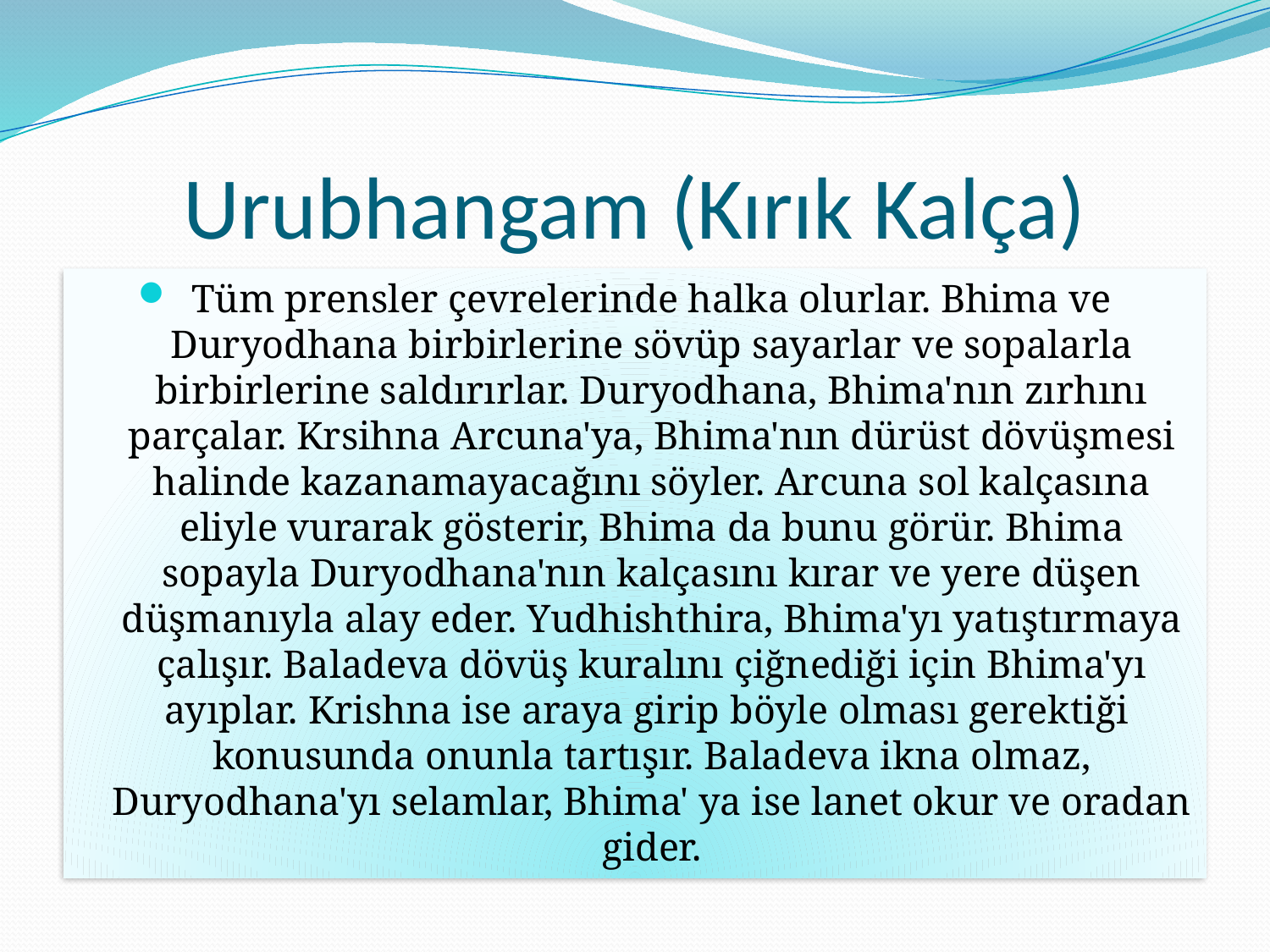

# Urubhangam (Kırık Kalça)
Tüm prensler çevrelerinde halka olurlar. Bhima ve Duryodhana birbirlerine sövüp sayarlar ve sopalarla birbirlerine saldırırlar. Duryodhana, Bhima'nın zırhını parçalar. Krsihna Arcuna'ya, Bhima'nın dürüst dövüşmesi halinde kazanamayacağını söyler. Arcuna sol kalçasına eliyle vurarak gösterir, Bhima da bunu görür. Bhima sopayla Duryodhana'nın kalçasını kırar ve yere düşen düşmanıyla alay eder. Yudhishthira, Bhima'yı yatıştırmaya çalışır. Baladeva dövüş kuralını çiğnediği için Bhima'yı ayıplar. Krishna ise araya girip böyle olması gerektiği  konusunda onunla tartışır. Baladeva ikna olmaz, Duryodhana'yı selamlar, Bhima' ya ise lanet okur ve oradan gider.